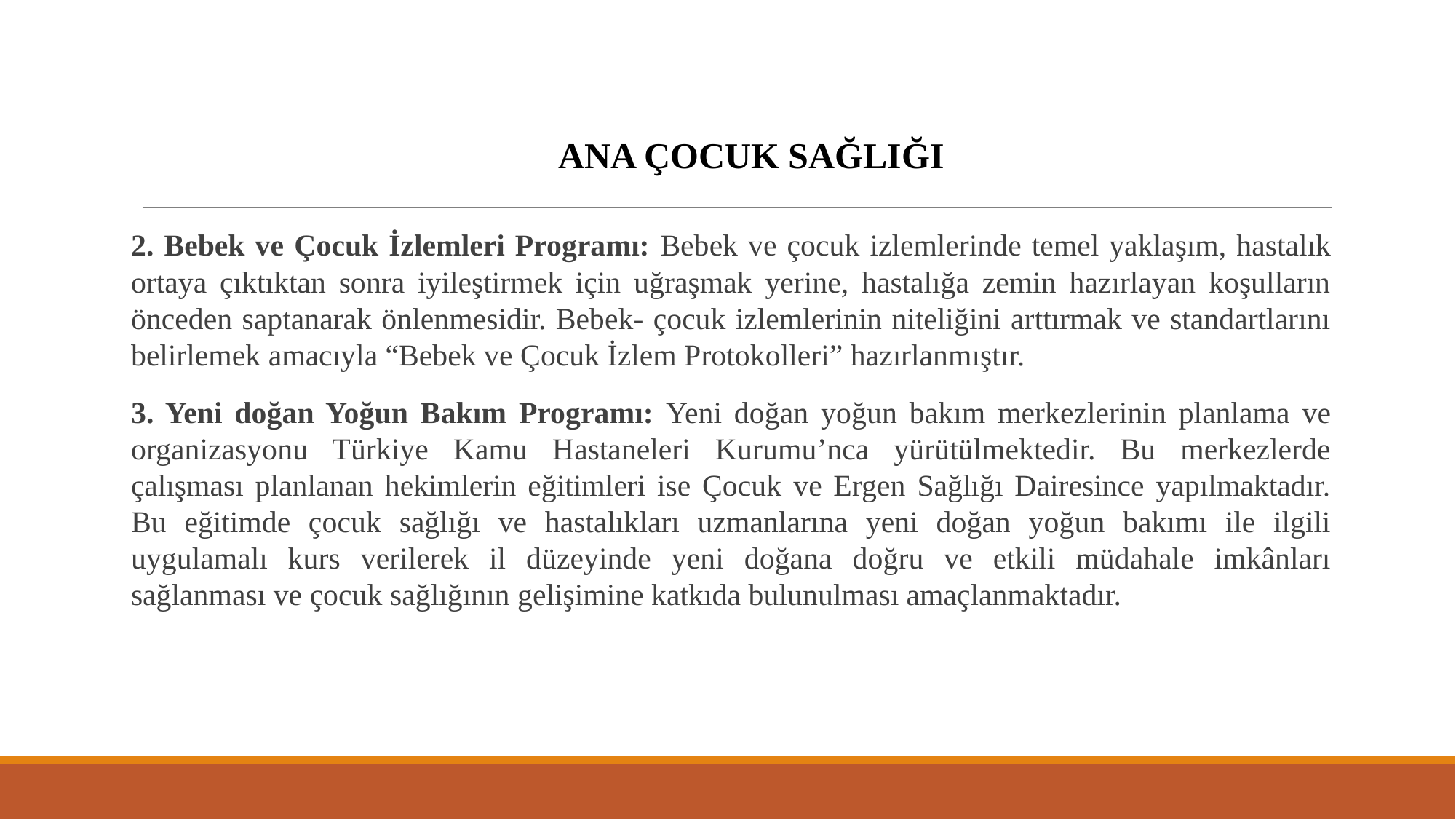

ANA ÇOCUK SAĞLIĞI
2. Bebek ve Çocuk İzlemleri Programı: Bebek ve çocuk izlemlerinde temel yaklaşım, hastalık ortaya çıktıktan sonra iyileştirmek için uğraşmak yerine, hastalığa zemin hazırlayan koşulların önceden saptanarak önlenmesidir. Bebek- çocuk izlemlerinin niteliğini arttırmak ve standartlarını belirlemek amacıyla “Bebek ve Çocuk İzlem Protokolleri” hazırlanmıştır.
3. Yeni doğan Yoğun Bakım Programı: Yeni doğan yoğun bakım merkezlerinin planlama ve organizasyonu Türkiye Kamu Hastaneleri Kurumu’nca yürütülmektedir. Bu merkezlerde çalışması planlanan hekimlerin eğitimleri ise Çocuk ve Ergen Sağlığı Dairesince yapılmaktadır. Bu eğitimde çocuk sağlığı ve hastalıkları uzmanlarına yeni doğan yoğun bakımı ile ilgili uygulamalı kurs verilerek il düzeyinde yeni doğana doğru ve etkili müdahale imkânları sağlanması ve çocuk sağlığının gelişimine katkıda bulunulması amaçlanmaktadır.